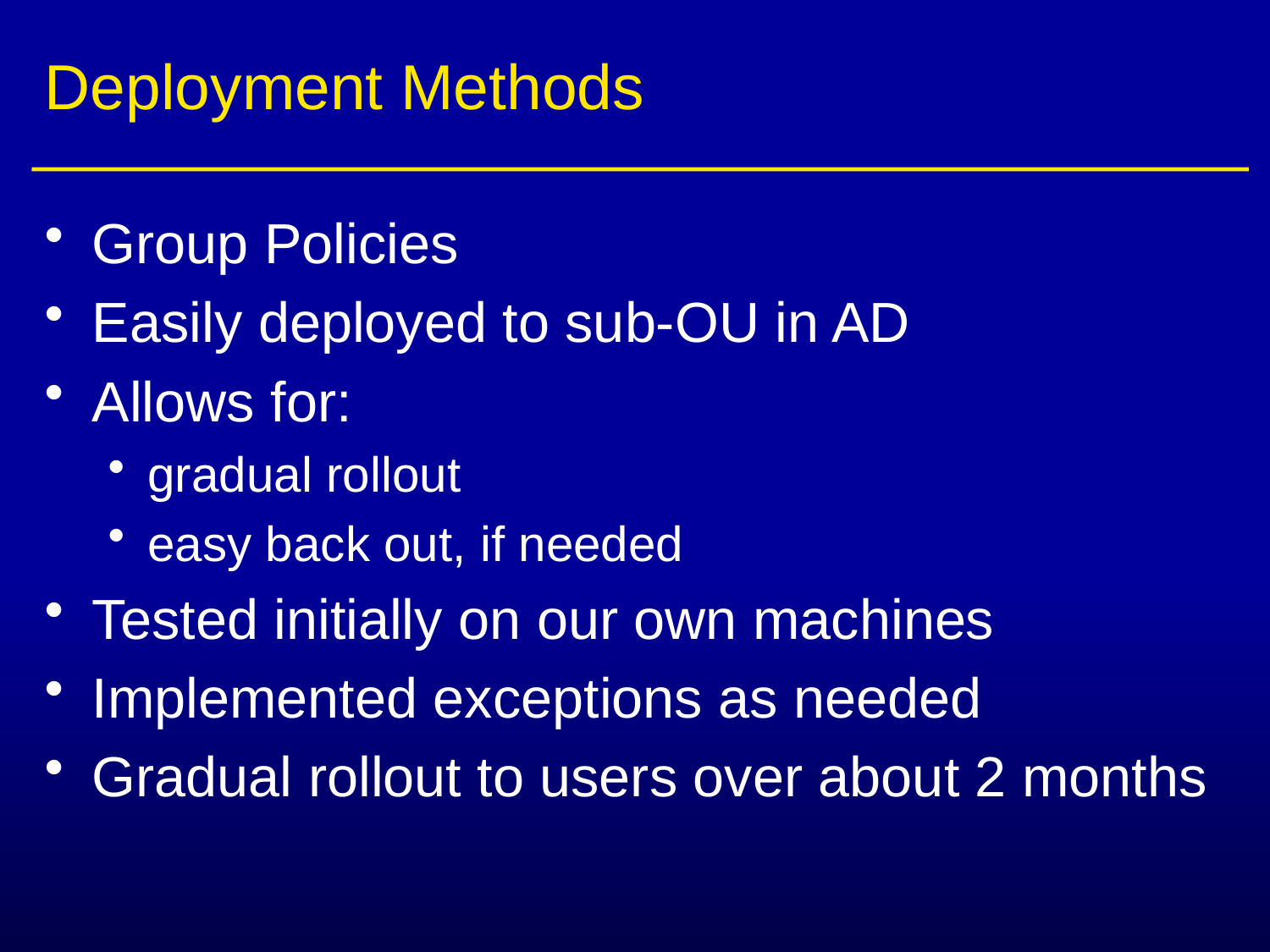

# Deployment Methods
Group Policies
Easily deployed to sub-OU in AD
Allows for:
gradual rollout
easy back out, if needed
Tested initially on our own machines
Implemented exceptions as needed
Gradual rollout to users over about 2 months